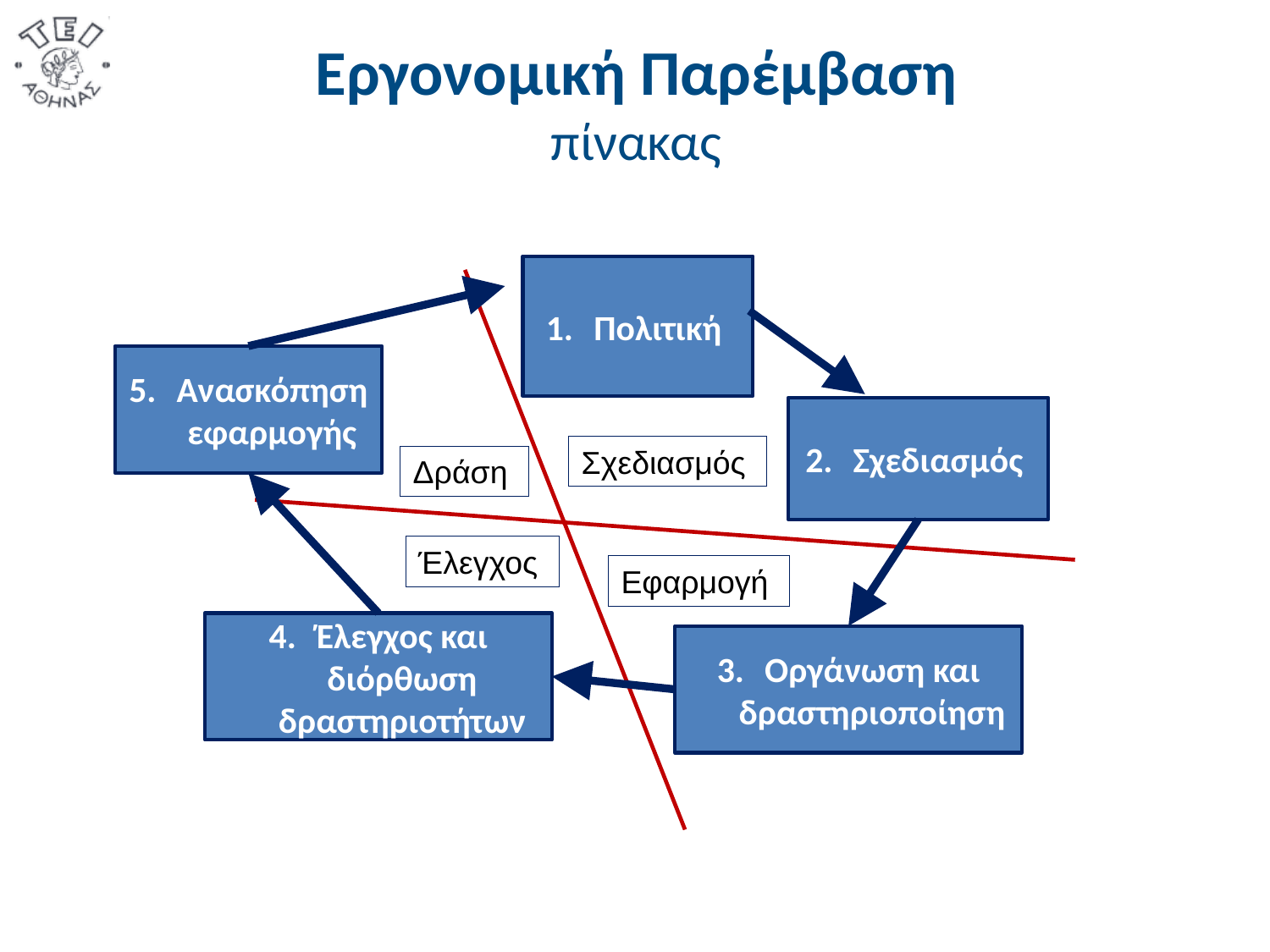

# Εργονομική Παρέμβαση πίνακας
Πολιτική
Ανασκόπηση εφαρμογής
Σχεδιασμός
Σχεδιασμός
Δράση
Έλεγχος
Εφαρμογή
Έλεγχος και διόρθωση δραστηριοτήτων
Οργάνωση και δραστηριοποίηση